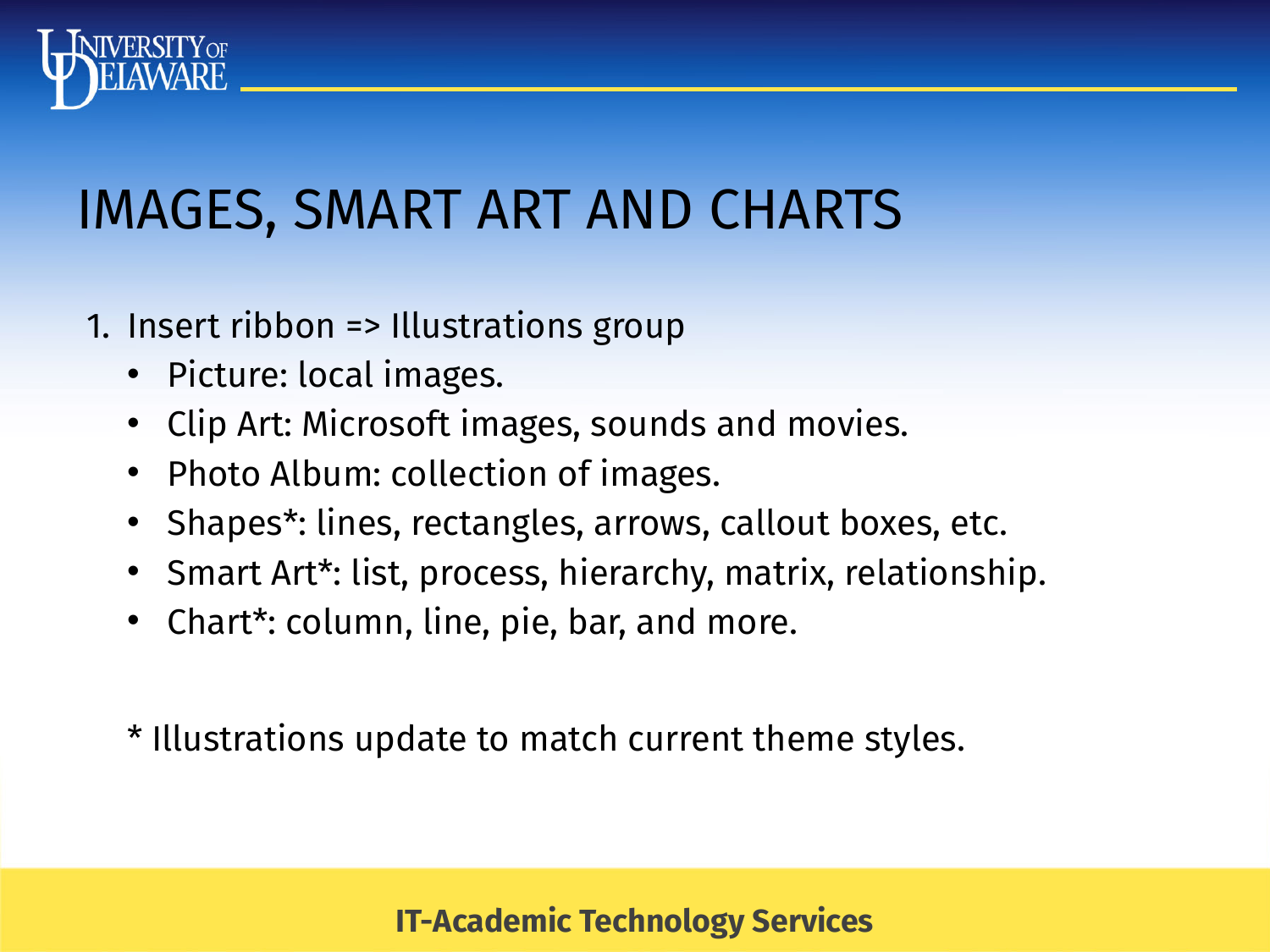

# Images, Smart Art and Charts
Insert ribbon => Illustrations group
Picture: local images.
Clip Art: Microsoft images, sounds and movies.
Photo Album: collection of images.
Shapes*: lines, rectangles, arrows, callout boxes, etc.
Smart Art*: list, process, hierarchy, matrix, relationship.
Chart*: column, line, pie, bar, and more.

* Illustrations update to match current theme styles.